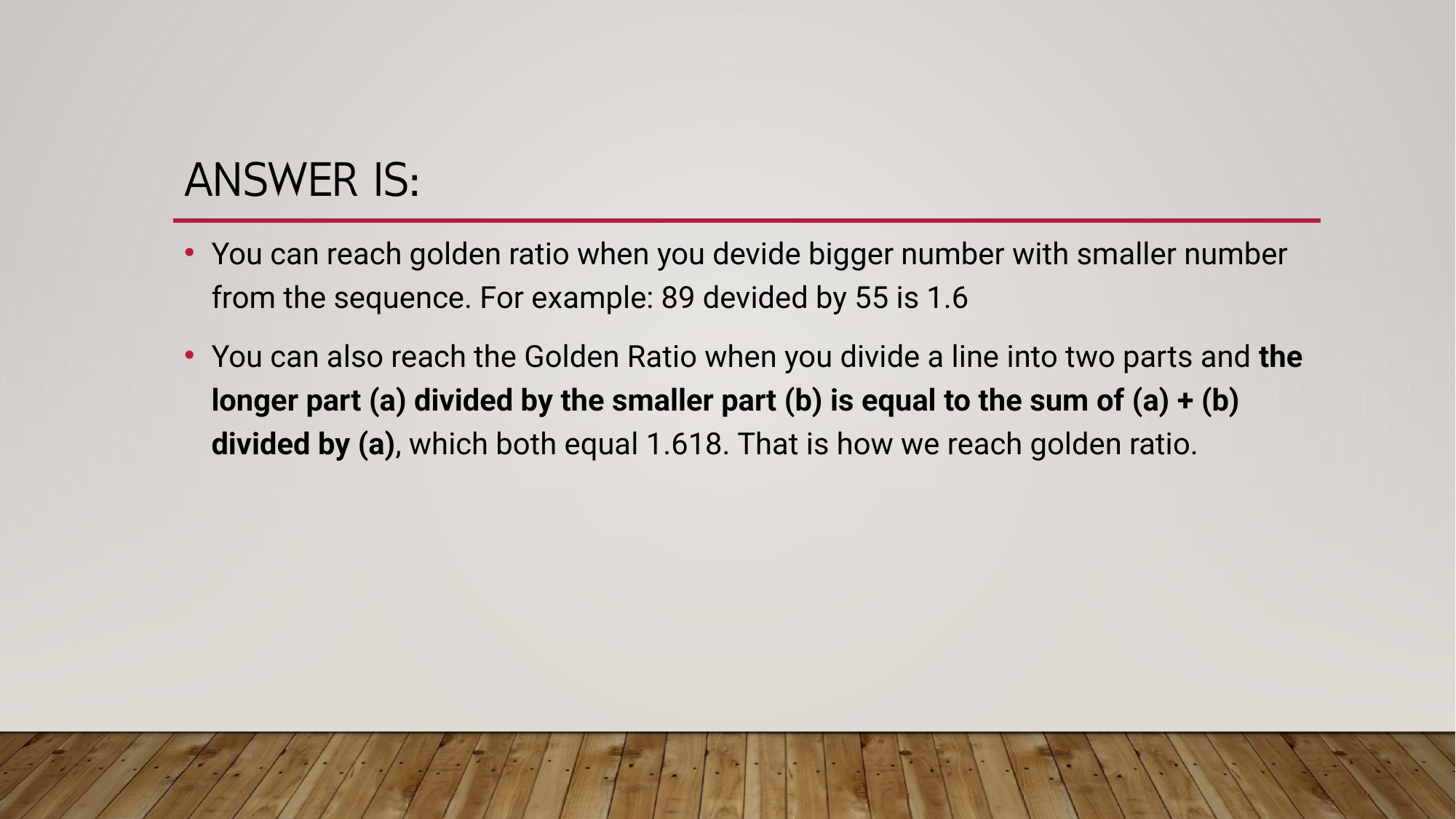

# Answer is:
You can reach golden ratio when you devide bigger number with smaller number from the sequence. For example: 89 devided by 55 is 1.6
You can also reach the Golden Ratio when you divide a line into two parts and the longer part (a) divided by the smaller part (b) is equal to the sum of (a) + (b) divided by (a), which both equal 1.618. That is how we reach golden ratio.